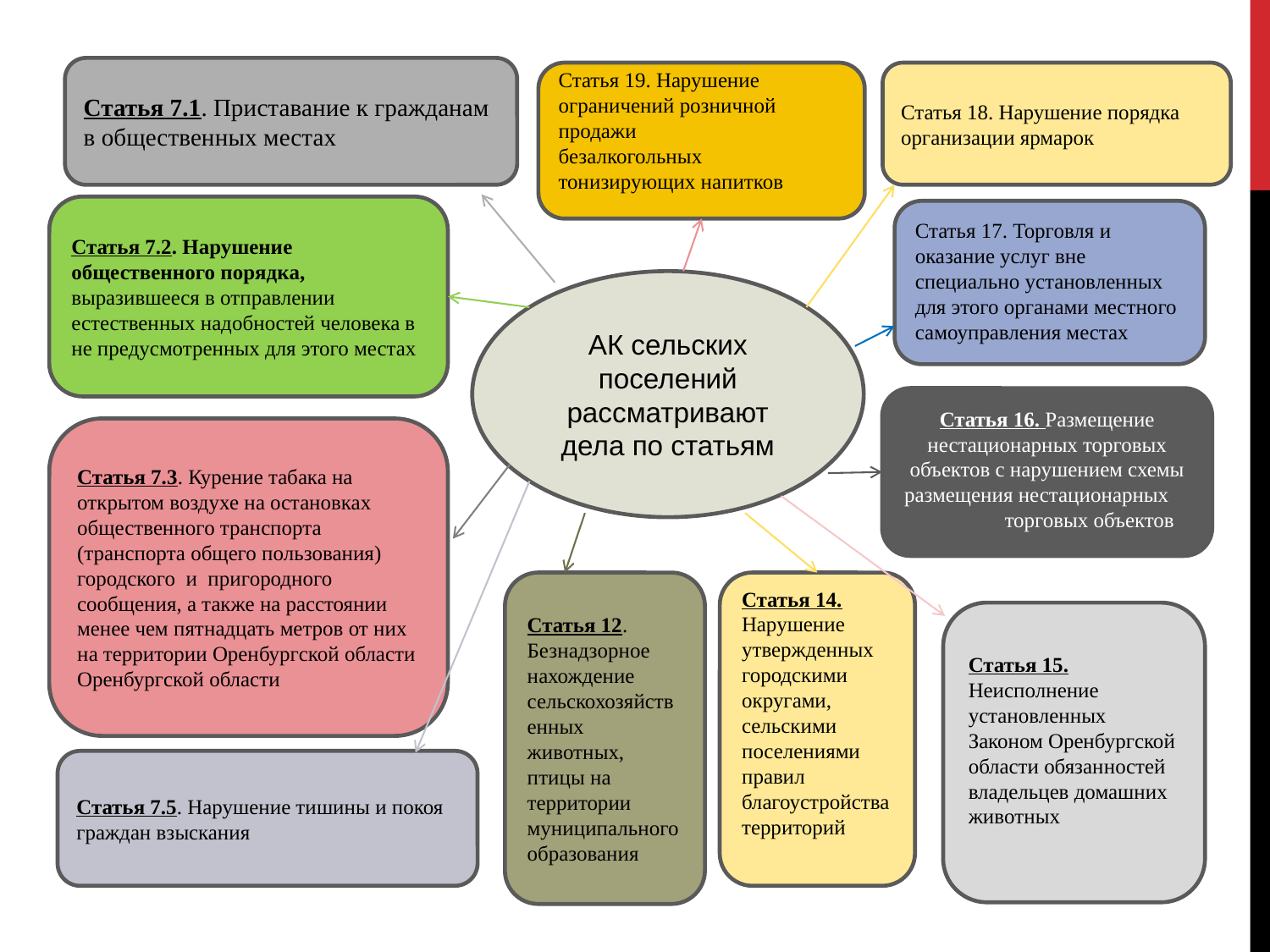

Статья 7.1. Приставание к гражданам в общественных местах
Статья 19. Нарушение ограничений розничной продажи                     безалкогольных тонизирующих напитков

Статья 18. Нарушение порядка организации ярмарок
Статья 7.2. Нарушение общественного порядка, выразившееся в отправлении естественных надобностей человека в не предусмотренных для этого местах

Статья 17. Торговля и оказание услуг вне специально установленных для этого органами местного самоуправления местах

АК сельских поселений рассматривают дела по статьям

Статья 16. Размещение нестационарных торговых объектов с нарушением схемы размещения нестационарных                     торговых объектов

Статья 7.3. Курение табака на открытом воздухе на остановках общественного транспорта (транспорта общего пользования) городского  и  пригородного
сообщения, а также на расстоянии менее чем пятнадцать метров от них на территории Оренбургской области Оренбургской области
Статья 12. Безнадзорное нахождение сельскохозяйственных животных, птицы на территории муниципального образования
Статья 14. Нарушение утвержденных городскими округами,   сельскими поселениями правил благоустройства территорий

Статья 15. Неисполнение установленных Законом Оренбургской области обязанностей владельцев домашних животных

Статья 7.5. Нарушение тишины и покоя граждан взыскания